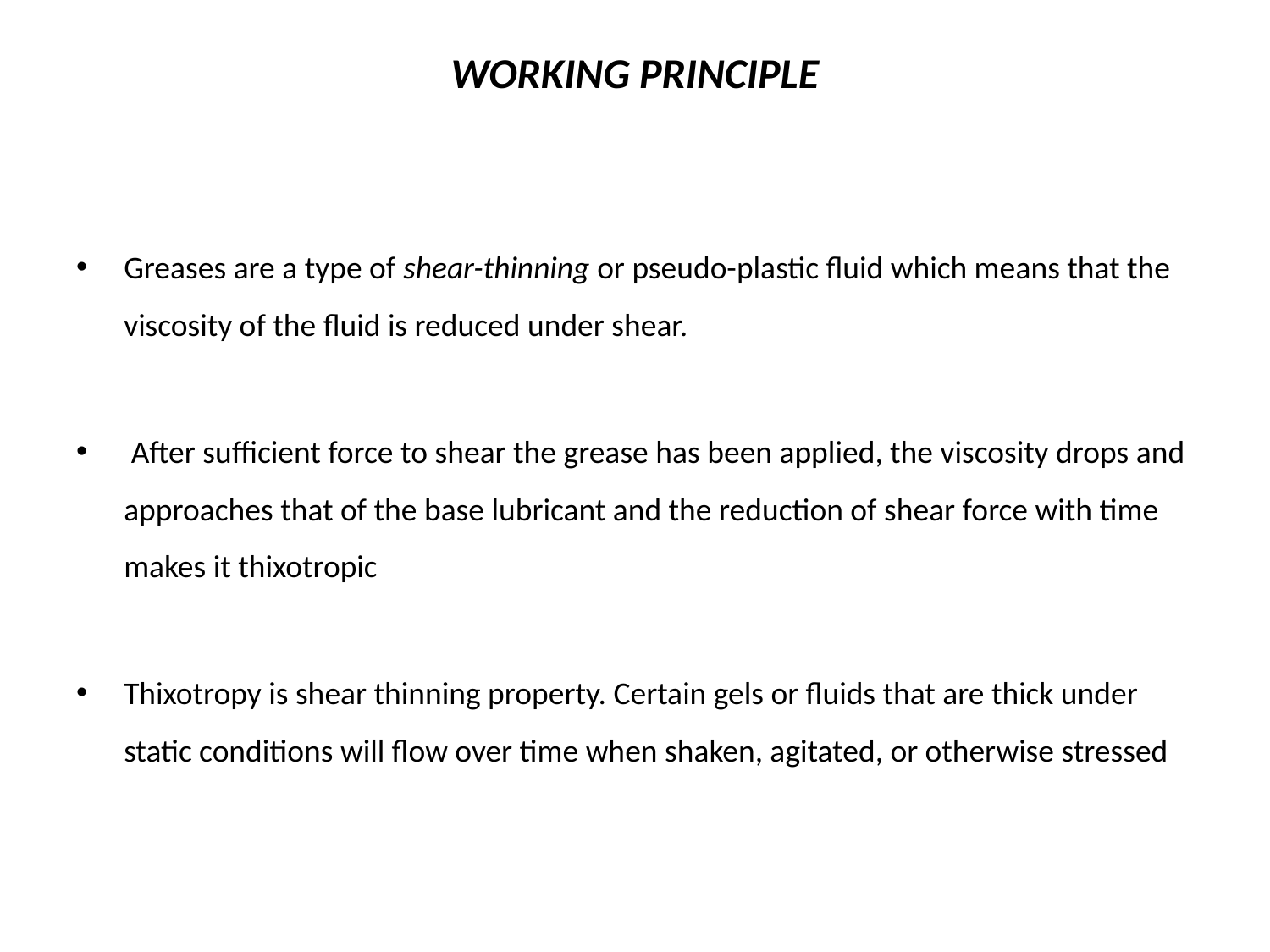

# WORKING PRINCIPLE
Greases are a type of shear-thinning or pseudo-plastic fluid which means that the viscosity of the fluid is reduced under shear.

 After sufficient force to shear the grease has been applied, the viscosity drops and approaches that of the base lubricant and the reduction of shear force with time makes it thixotropic

Thixotropy is shear thinning property. Certain gels or fluids that are thick under static conditions will flow over time when shaken, agitated, or otherwise stressed